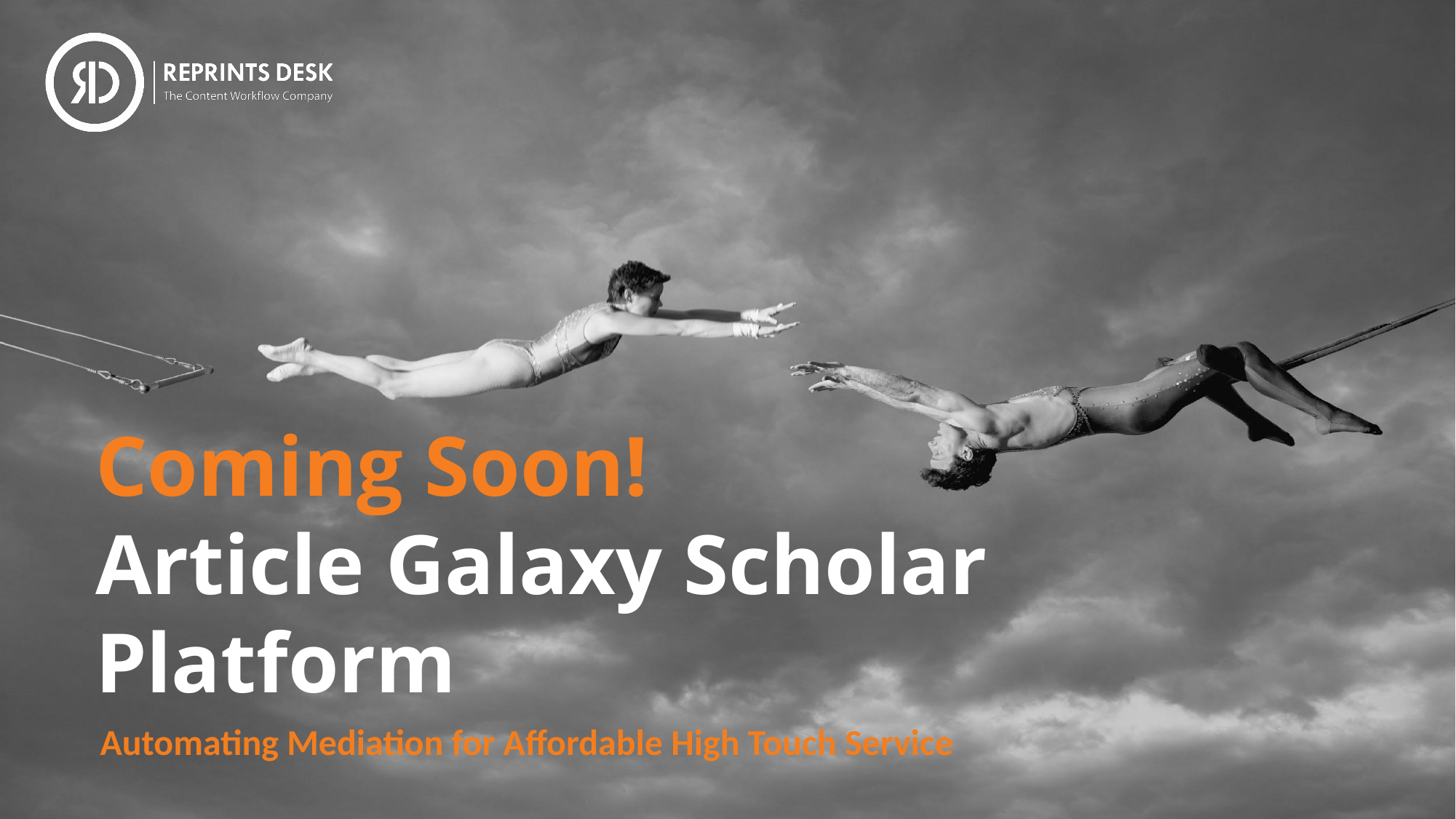

# Coming Soon!
Article Galaxy Scholar Platform
Automating Mediation for Affordable High Touch Service